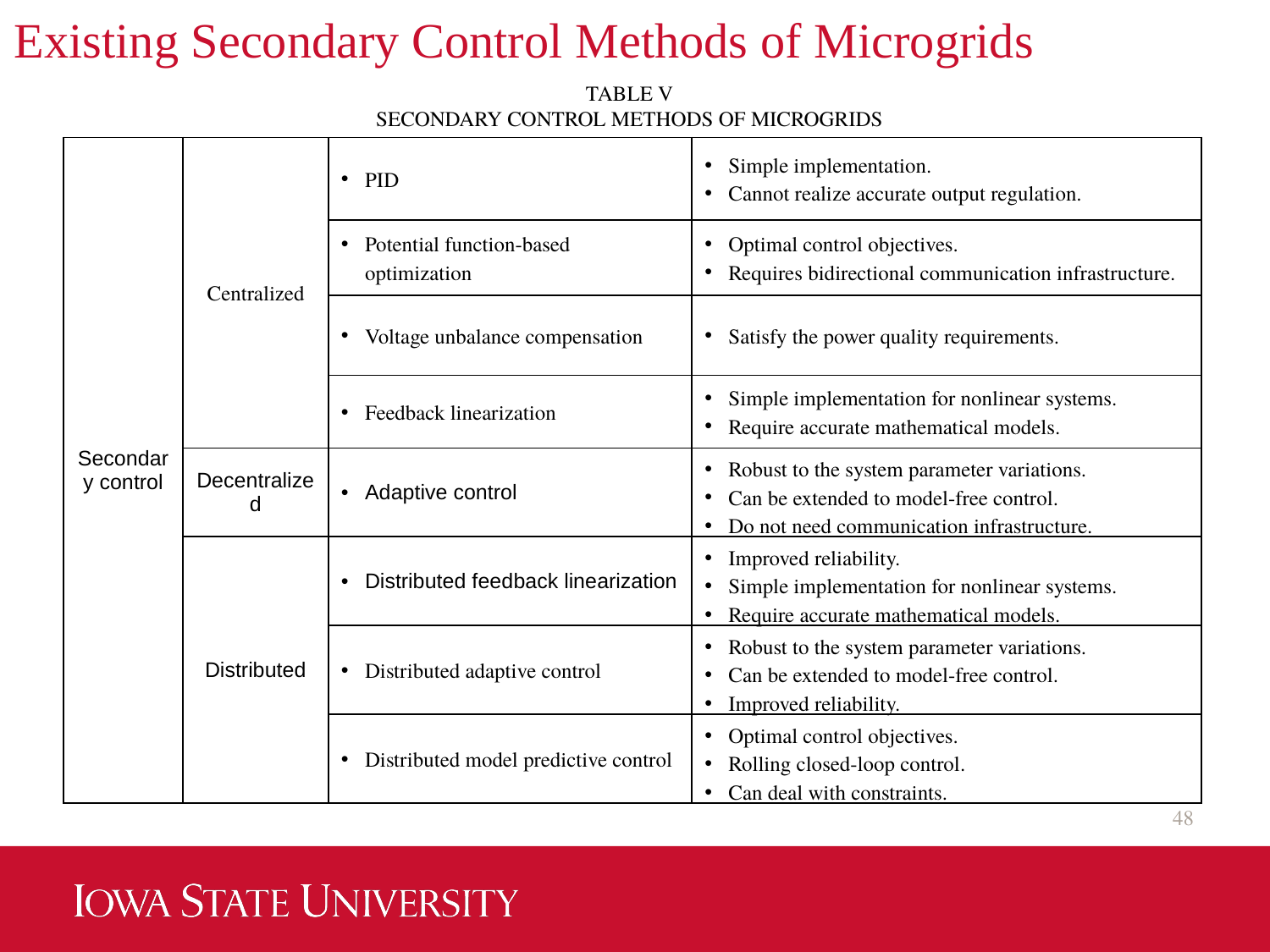

Existing Secondary Control Methods of Microgrids
TABLE V
SECONDARY CONTROL METHODS OF MICROGRIDS
| Secondary control | Centralized | PID | Simple implementation. Cannot realize accurate output regulation. |
| --- | --- | --- | --- |
|  |  | Potential function-based optimization | Optimal control objectives. Requires bidirectional communication infrastructure. |
|  |  | Voltage unbalance compensation | Satisfy the power quality requirements. |
|  |  | Feedback linearization | Simple implementation for nonlinear systems. Require accurate mathematical models. |
|  | Decentralized | Adaptive control | Robust to the system parameter variations. Can be extended to model-free control. Do not need communication infrastructure. |
|  | Distributed | Distributed feedback linearization | Improved reliability. Simple implementation for nonlinear systems. Require accurate mathematical models. |
|  |  | Distributed adaptive control | Robust to the system parameter variations. Can be extended to model-free control. Improved reliability. |
|  |  | Distributed model predictive control | Optimal control objectives. Rolling closed-loop control. Can deal with constraints. |
48